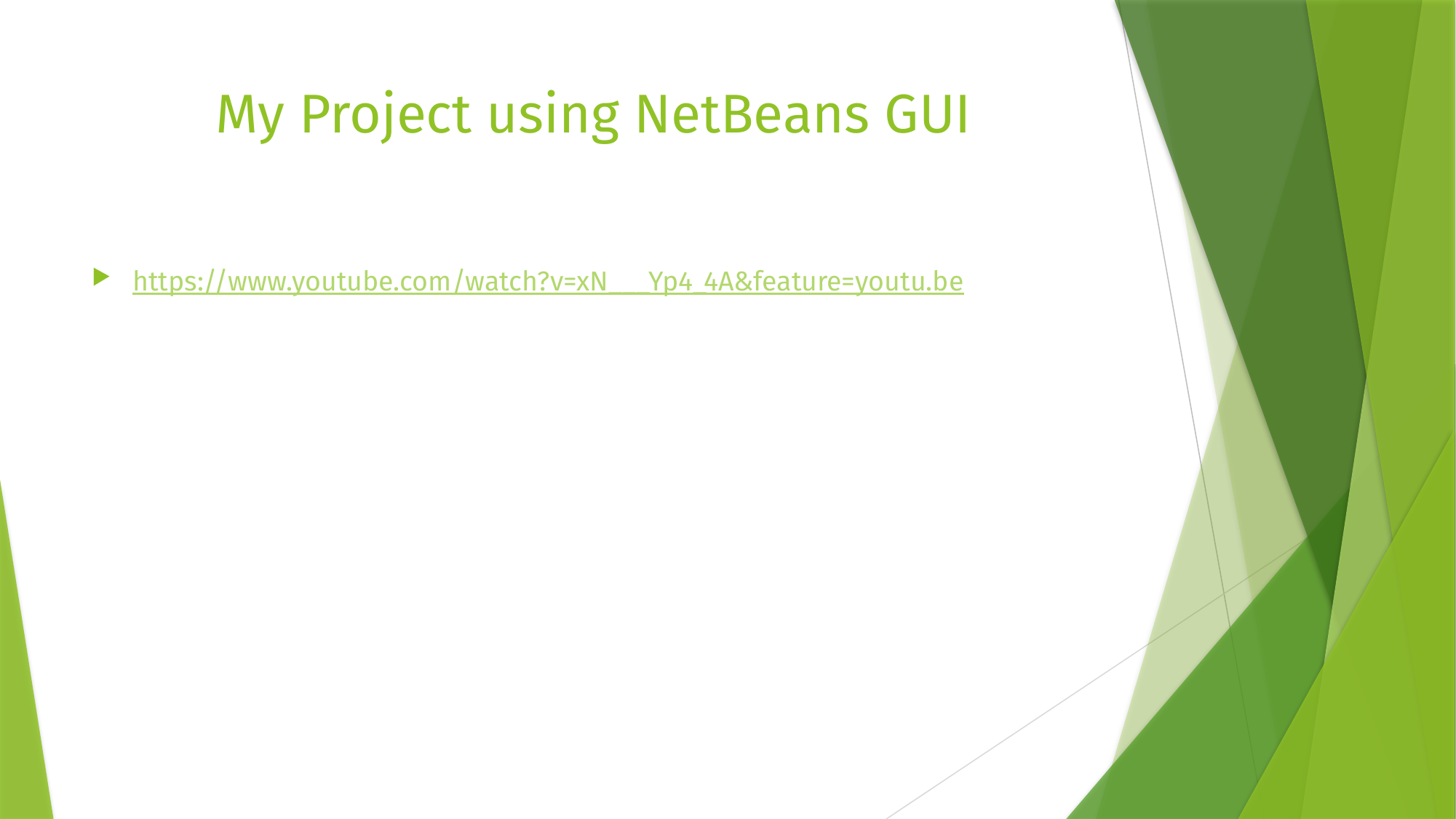

# My Project using NetBeans GUI
https://www.youtube.com/watch?v=xN___Yp4_4A&feature=youtu.be